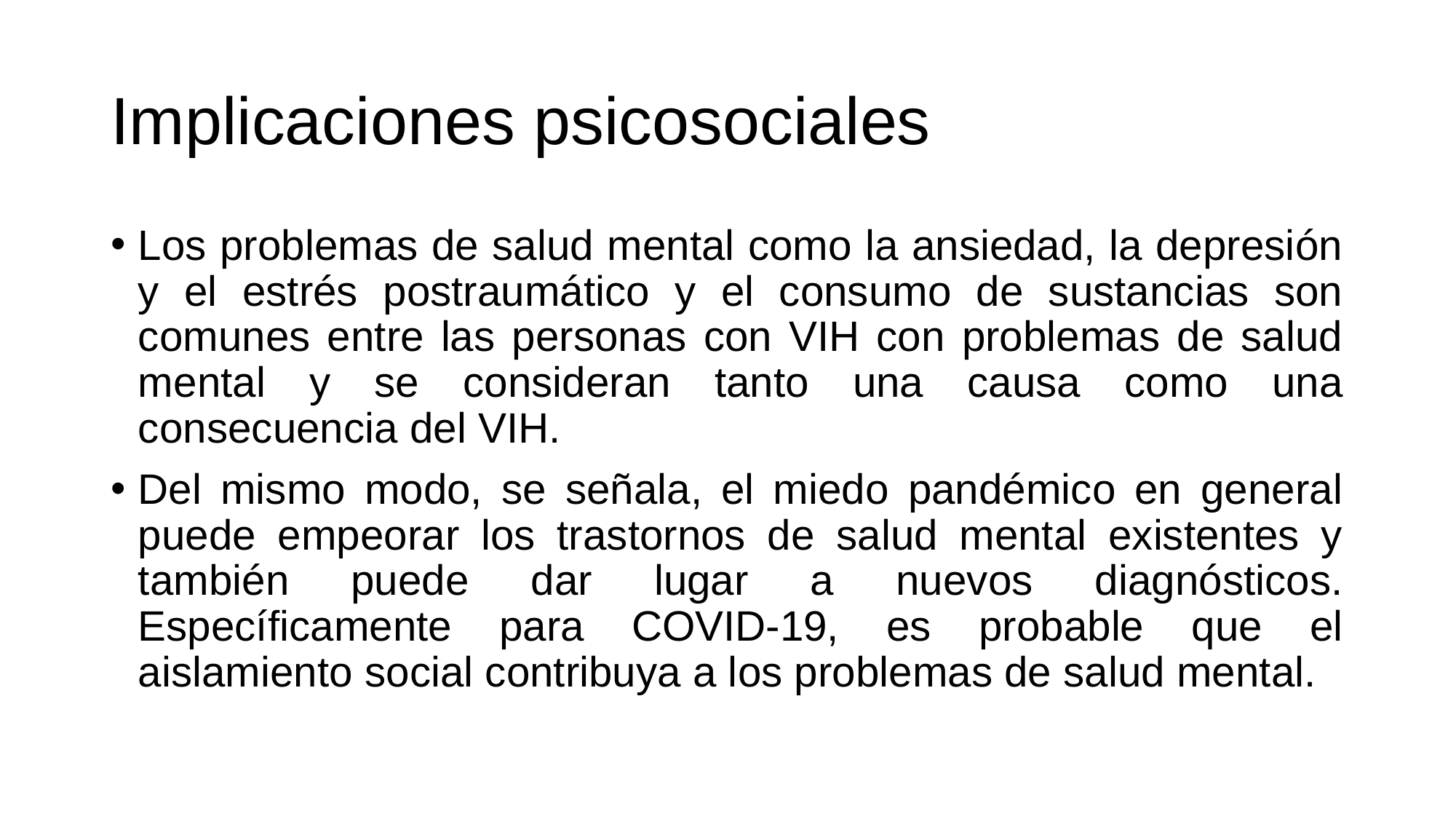

# Implicaciones psicosociales
Los problemas de salud mental como la ansiedad, la depresión y el estrés postraumático y el consumo de sustancias son comunes entre las personas con VIH con problemas de salud mental y se consideran tanto una causa como una consecuencia del VIH.
Del mismo modo, se señala, el miedo pandémico en general puede empeorar los trastornos de salud mental existentes y también puede dar lugar a nuevos diagnósticos. Específicamente para COVID-19, es probable que el aislamiento social contribuya a los problemas de salud mental.